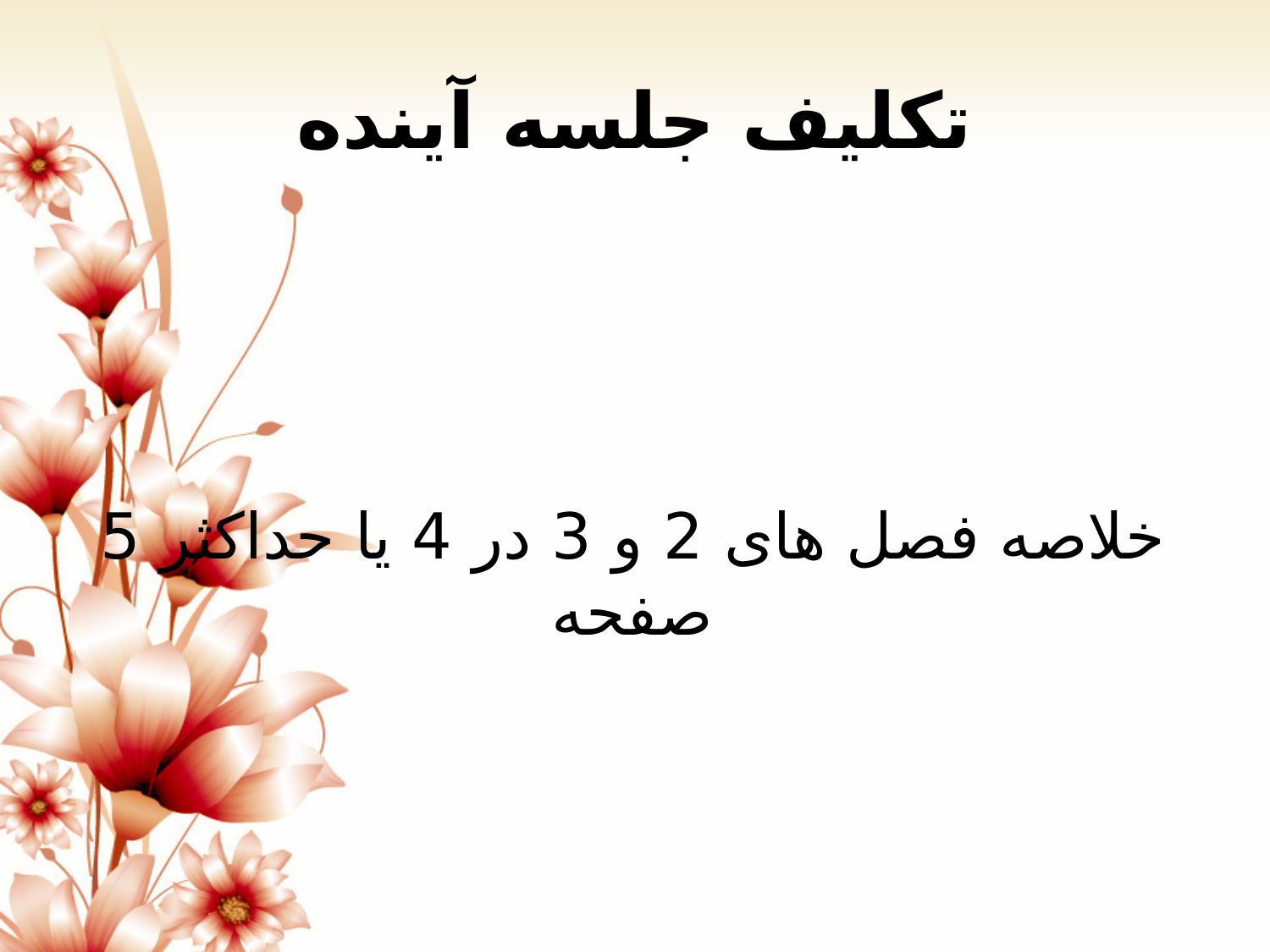

# تکلیف جلسه آینده

خلاصه فصل های 2 و 3 در 4 یا حداکثر 5 صفحه